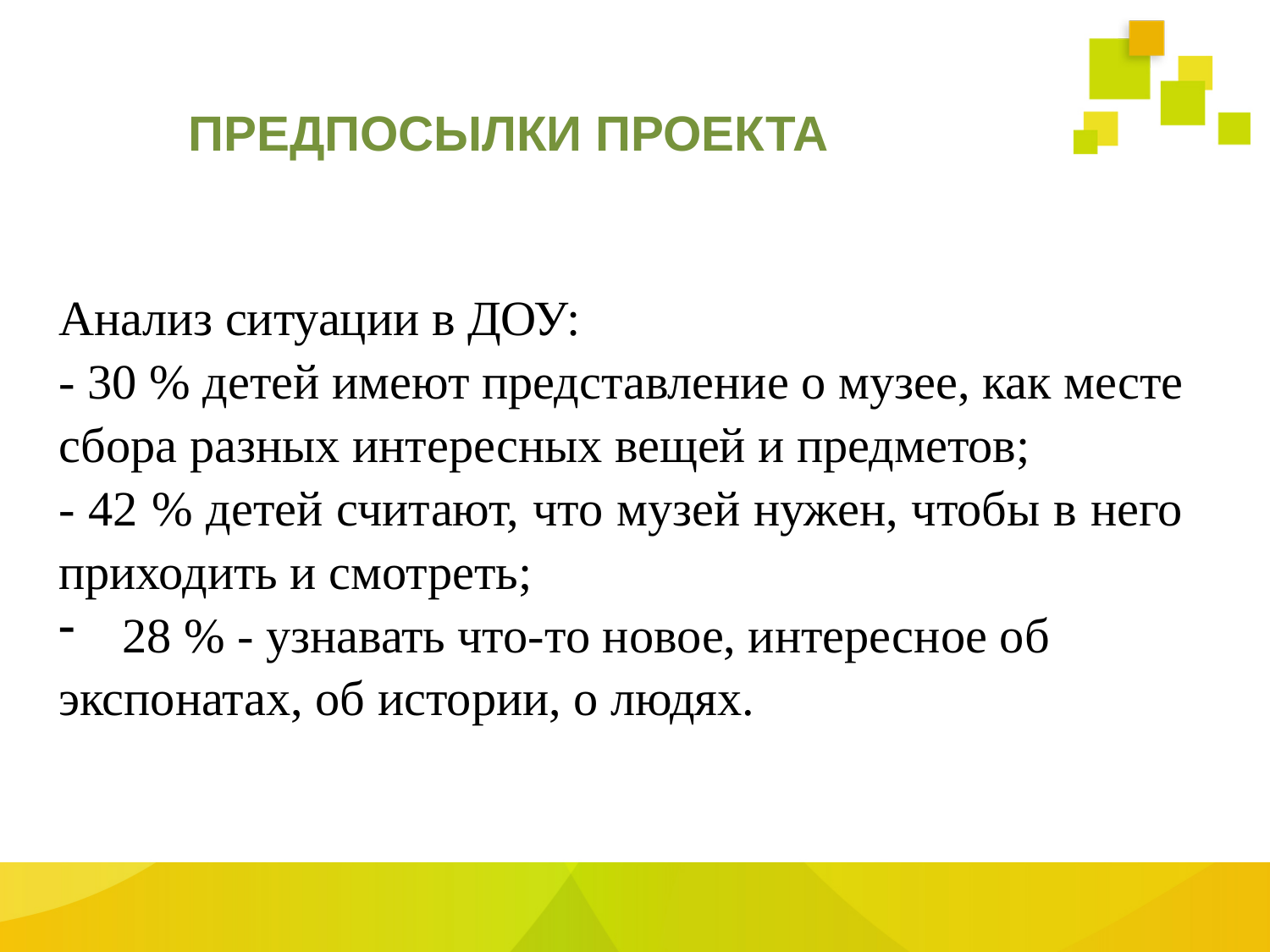

# ПРЕДПОСЫЛКИ ПРОЕКТА
Анализ ситуации в ДОУ:
- 30 % детей имеют представление о музее, как месте сбора разных интересных вещей и предметов;
- 42 % детей считают, что музей нужен, чтобы в него приходить и смотреть;
28 % - узнавать что-то новое, интересное об
экспонатах, об истории, о людях.